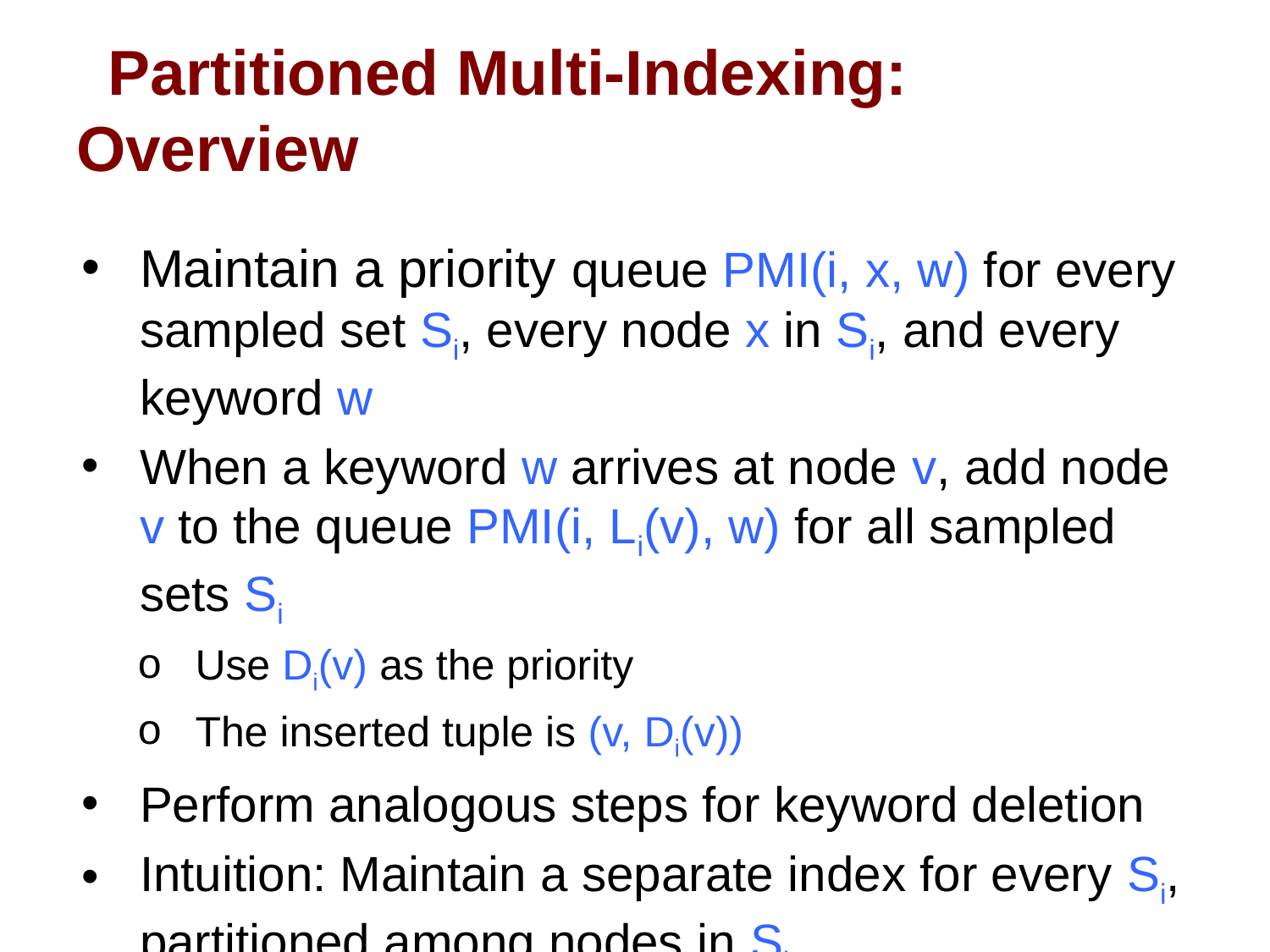

# Partitioned Multi-Indexing: Overview
Maintain a priority queue PMI(i, x, w) for every sampled set Si, every node x in Si, and every keyword w
When a keyword w arrives at node v, add node v to the queue PMI(i, Li(v), w) for all sampled sets Si
Use Di(v) as the priority
The inserted tuple is (v, Di(v))
Perform analogous steps for keyword deletion
Intuition: Maintain a separate index for every Si, partitioned among nodes in Si